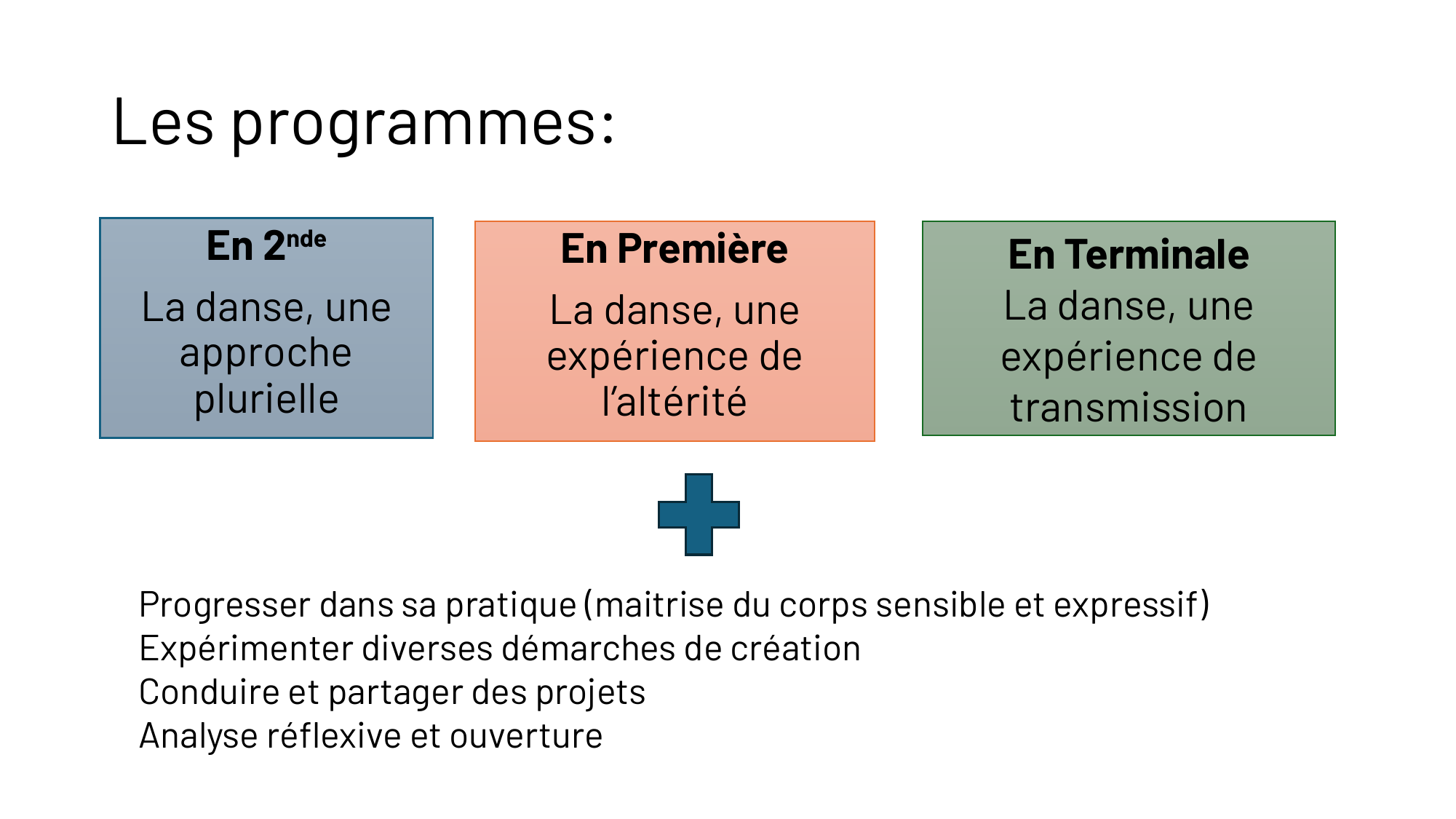

# Les programmes:
En 2nde
La danse, une approche plurielle
En Terminale
La danse, une expérience de transmission
En Première
La danse, une expérience de l’altérité

Progresser dans sa pratique (maitrise du corps sensible et expressif)
Expérimenter diverses démarches de création
Conduire et partager des projets
Analyse réflexive et ouverture